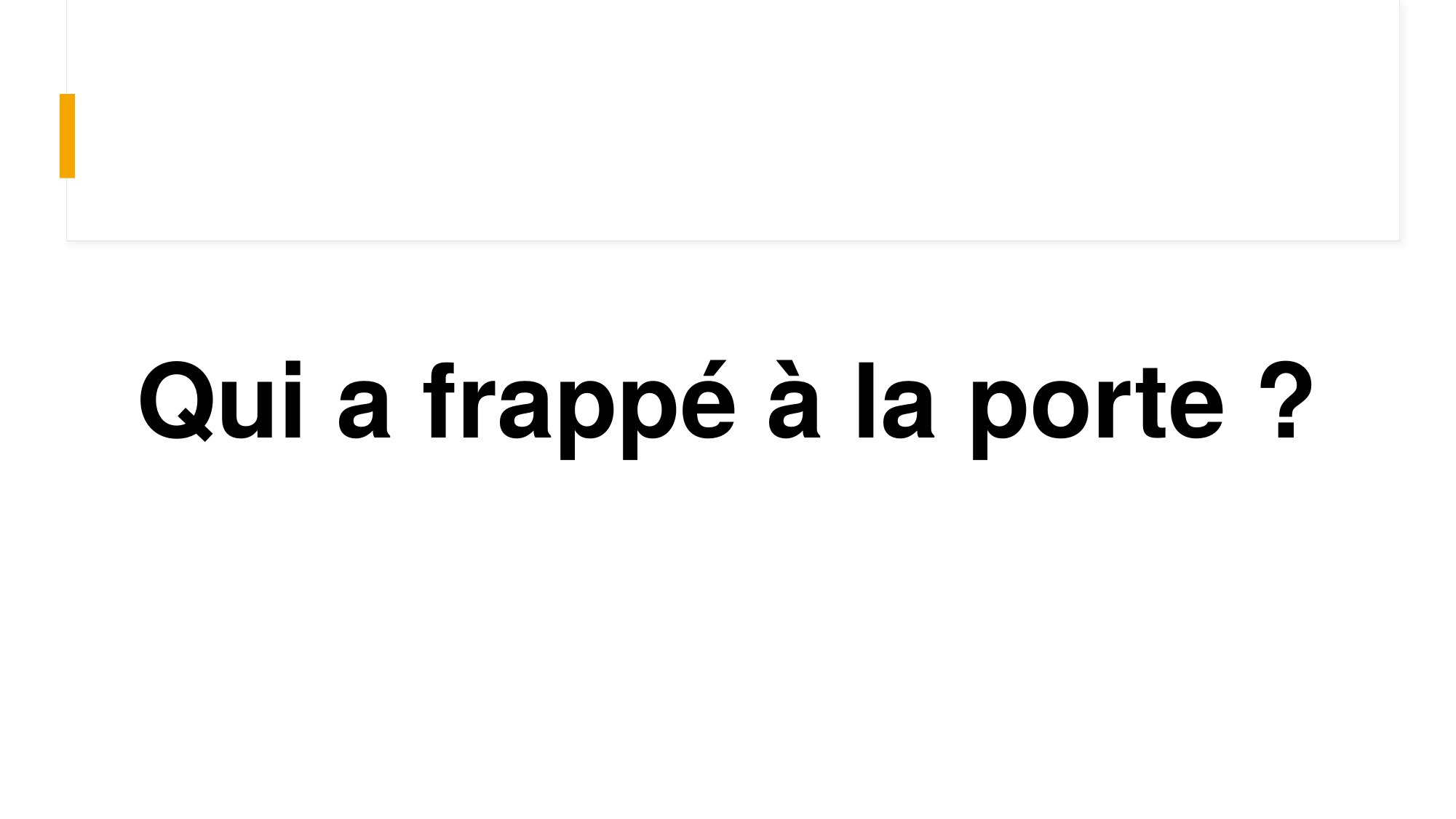

# Qui a frappé à la porte ?